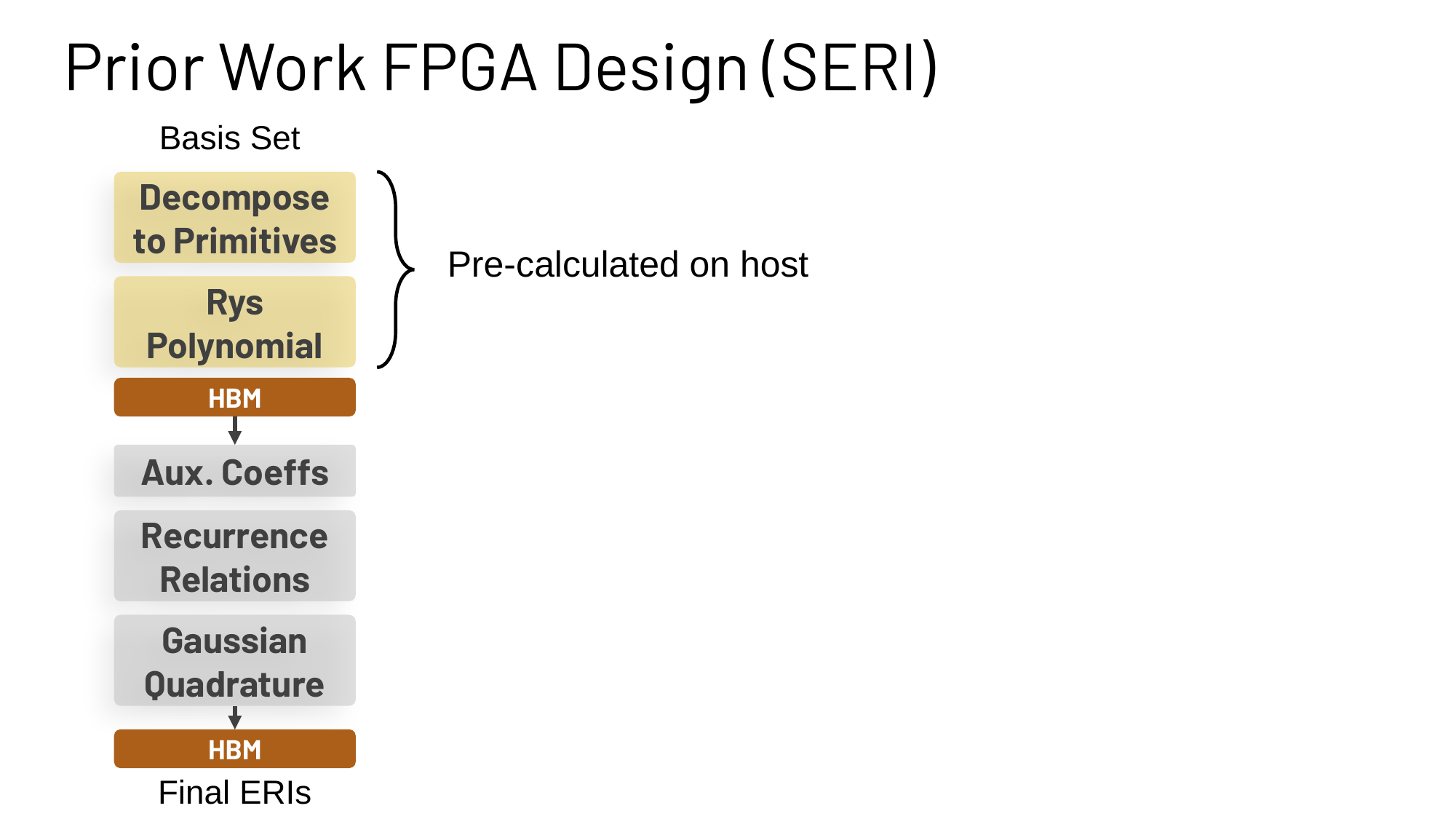

Prior Work FPGA Design (SERI)
Basis Set

Decompose to Primitives
Pre-calculated on host
Rys Polynomial
HBM
Aux. Coeffs
Recurrence Relations
Gaussian Quadrature
HBM
Final ERIs